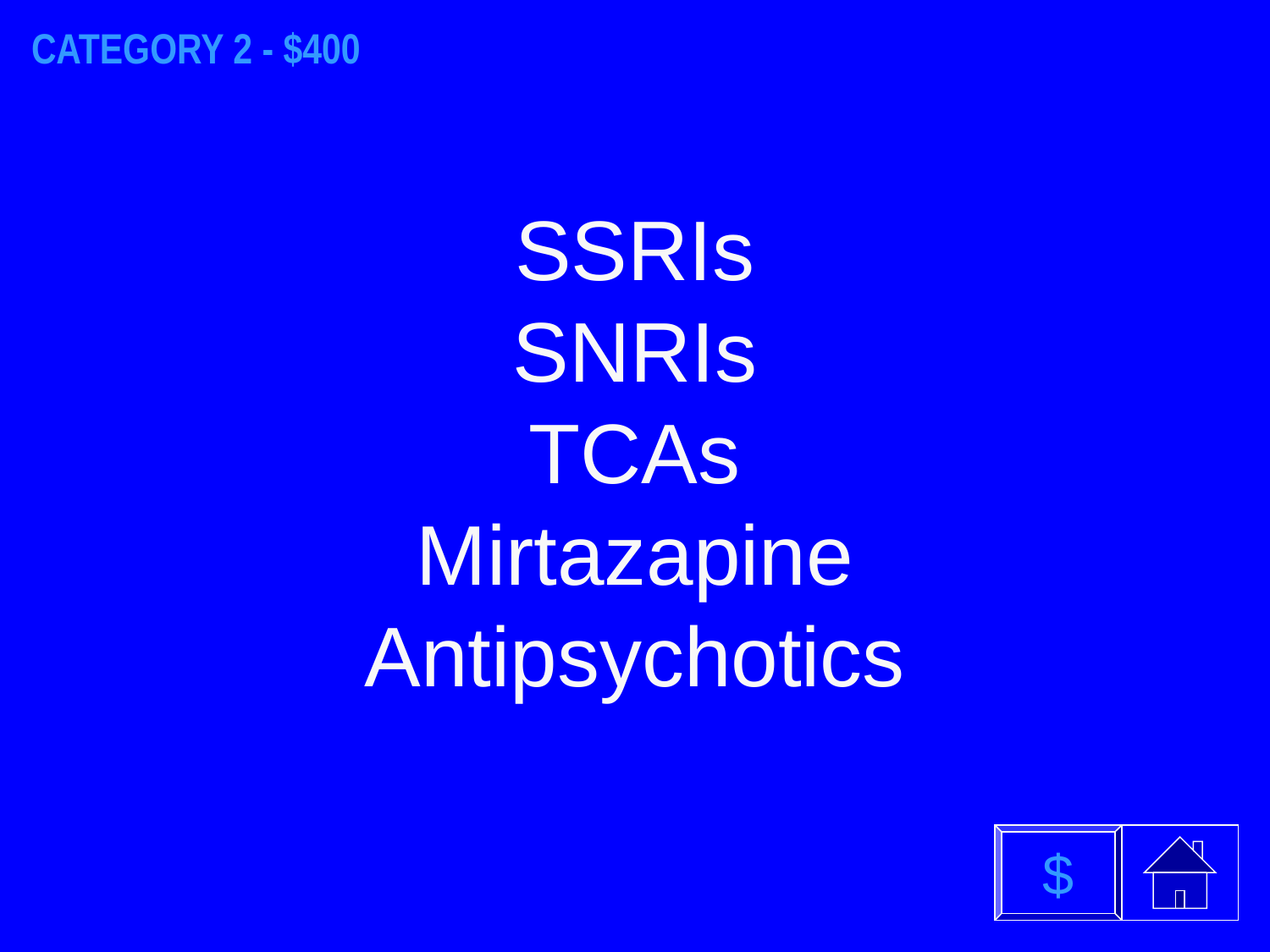

CATEGORY 2 - $400
SSRIs
SNRIs
TCAs
Mirtazapine
Antipsychotics
$